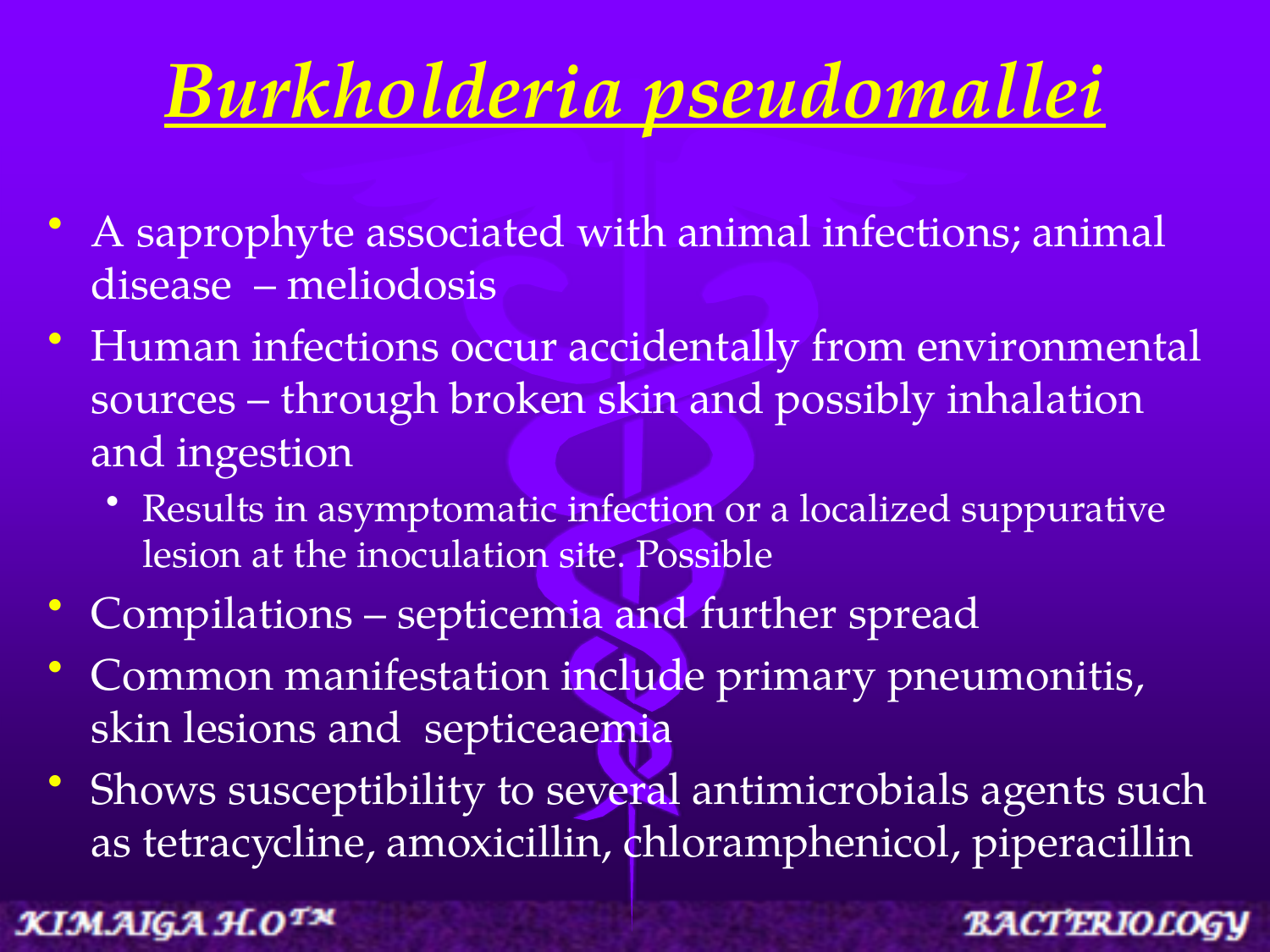

# Burkholderia pseudomallei
A saprophyte associated with animal infections; animal disease  – meliodosis
Human infections occur accidentally from environmental sources – through broken skin and possibly inhalation and ingestion
Results in asymptomatic infection or a localized suppurative lesion at the inoculation site. Possible
Compilations – septicemia and further spread
Common manifestation include primary pneumonitis, skin lesions and  septiceaemia
Shows susceptibility to several antimicrobials agents such as tetracycline, amoxicillin, chloramphenicol, piperacillin